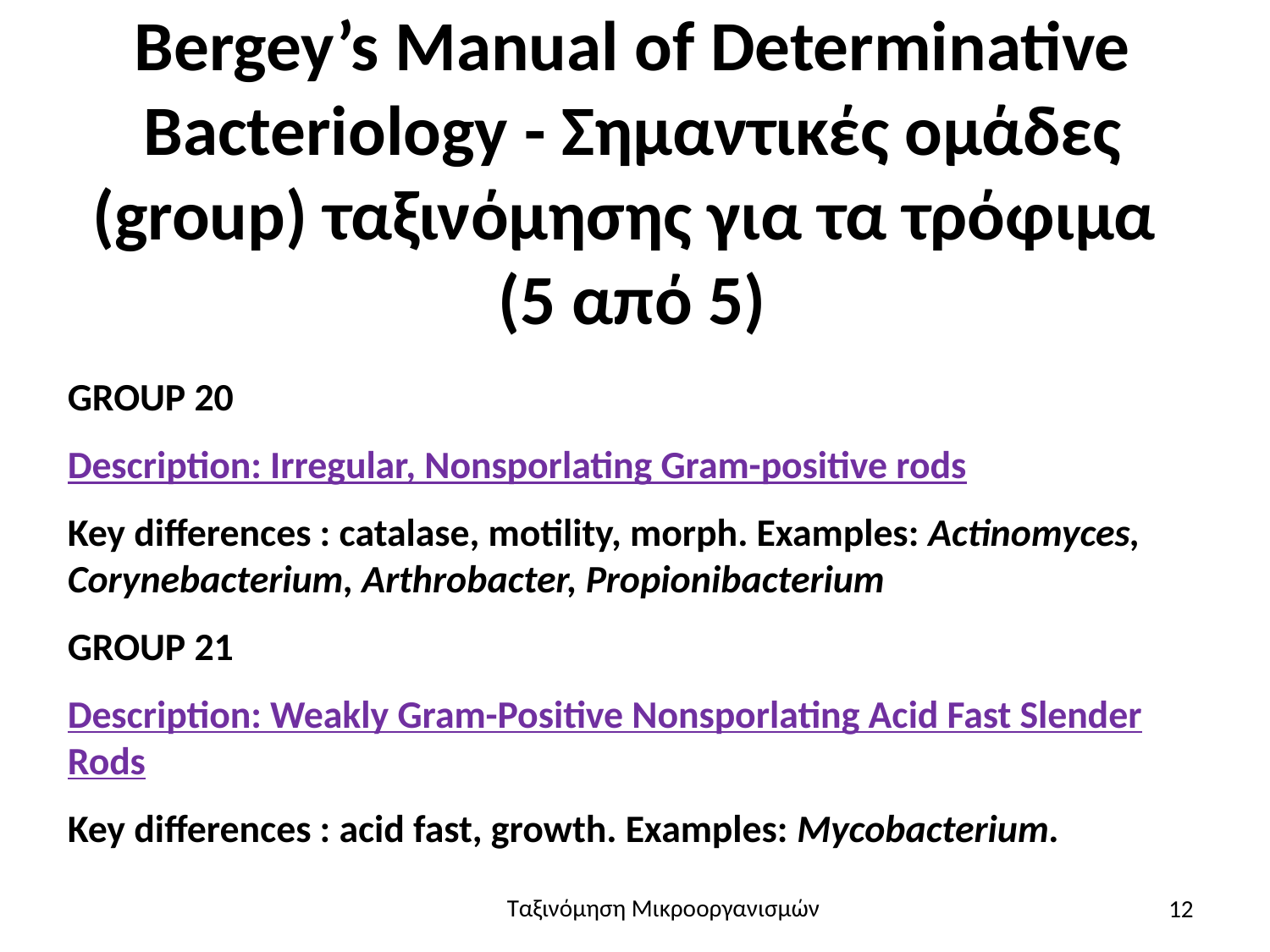

# Bergey’s Manual of Determinative Bacteriology - Σημαντικές ομάδες (group) ταξινόμησης για τα τρόφιμα (5 από 5)
GROUP 20
Description: Irregular, Nonsporlating Gram-positive rods
Key differences : catalase, motility, morph. Examples: Actinomyces, Corynebacterium, Arthrobacter, Propionibacterium
GROUP 21
Description: Weakly Gram-Positive Nonsporlating Acid Fast Slender Rods
Key differences : acid fast, growth. Examples: Mycobacterium.
12
Ταξινόμηση Μικροοργανισμών